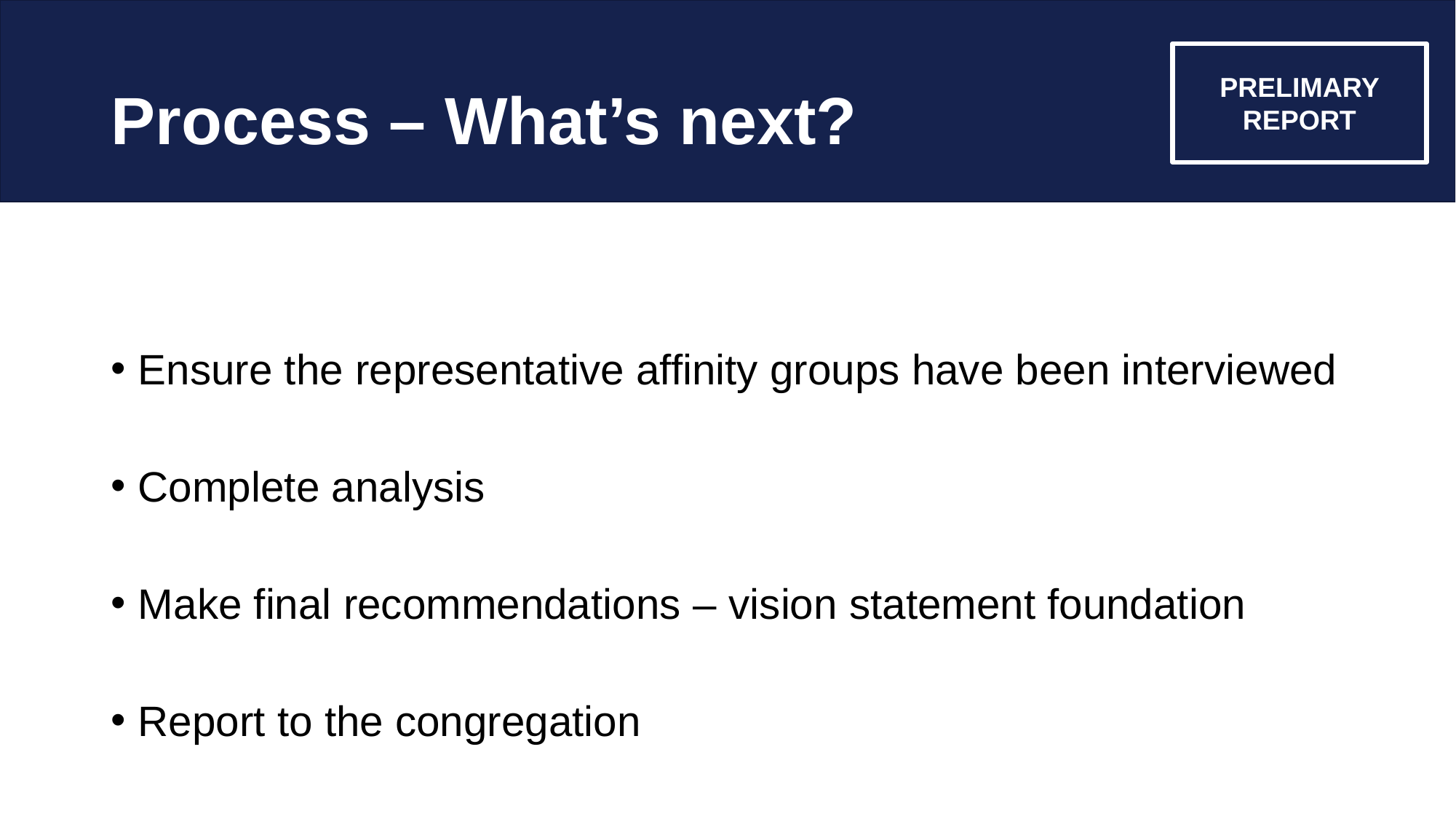

# Process – What’s next?
Ensure the representative affinity groups have been interviewed
Complete analysis
Make final recommendations – vision statement foundation
Report to the congregation